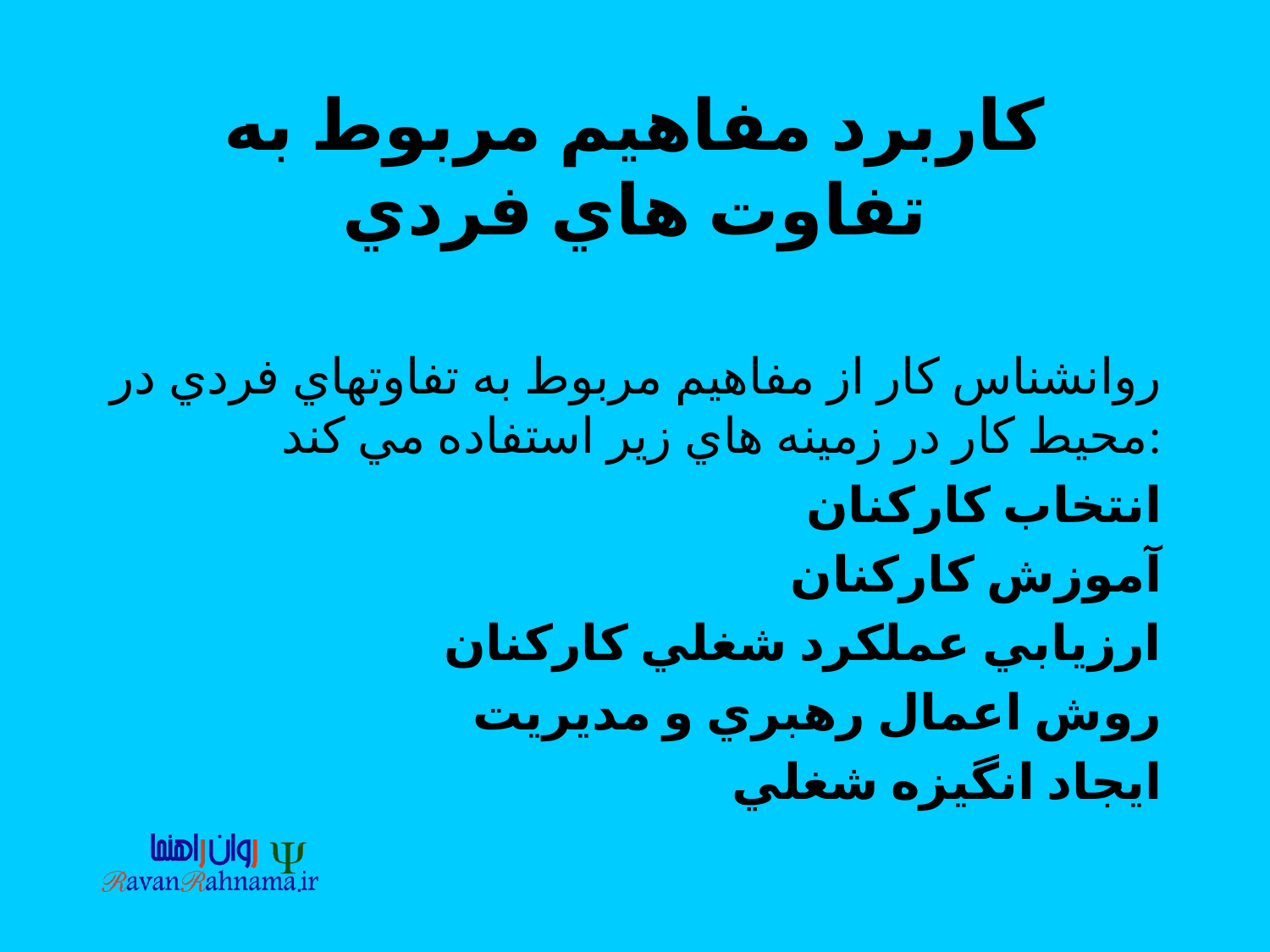

# كاربرد مفاهيم مربوط به تفاوت هاي فردي
روانشناس كار از مفاهيم مربوط به تفاوتهاي فردي در محيط كار در زمينه هاي زير استفاده مي كند:
انتخاب كاركنان
آموزش كاركنان
ارزيابي عملكرد شغلي كاركنان
روش اعمال رهبري و مديريت
ايجاد انگيزه شغلي